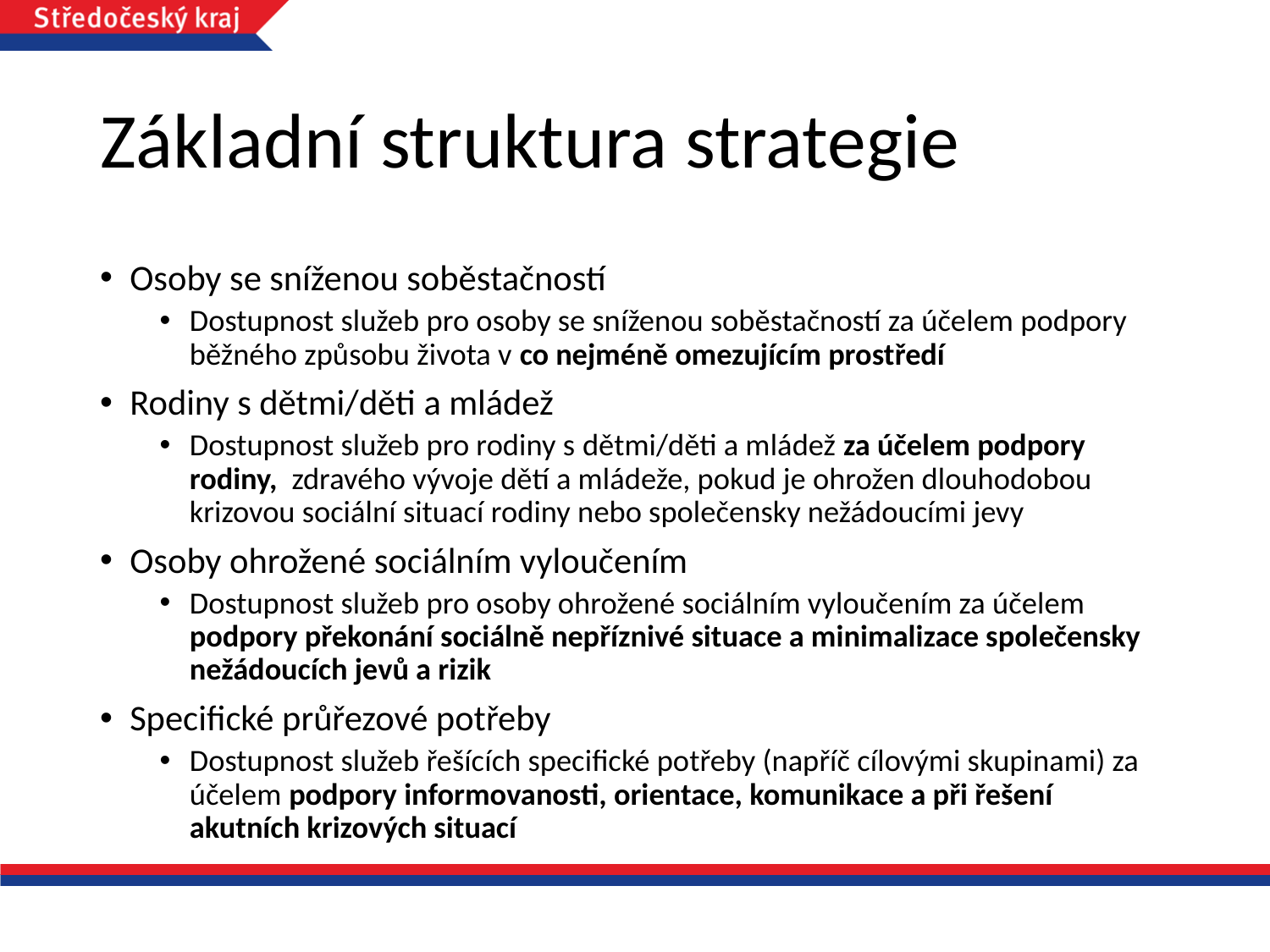

# Základní struktura strategie
Osoby se sníženou soběstačností
Dostupnost služeb pro osoby se sníženou soběstačností za účelem podpory běžného způsobu života v co nejméně omezujícím prostředí
Rodiny s dětmi/děti a mládež
Dostupnost služeb pro rodiny s dětmi/děti a mládež za účelem podpory rodiny,  zdravého vývoje dětí a mládeže, pokud je ohrožen dlouhodobou krizovou sociální situací rodiny nebo společensky nežádoucími jevy
Osoby ohrožené sociálním vyloučením
Dostupnost služeb pro osoby ohrožené sociálním vyloučením za účelem podpory překonání sociálně nepříznivé situace a minimalizace společensky nežádoucích jevů a rizik
Specifické průřezové potřeby
Dostupnost služeb řešících specifické potřeby (napříč cílovými skupinami) za účelem podpory informovanosti, orientace, komunikace a při řešení akutních krizových situací